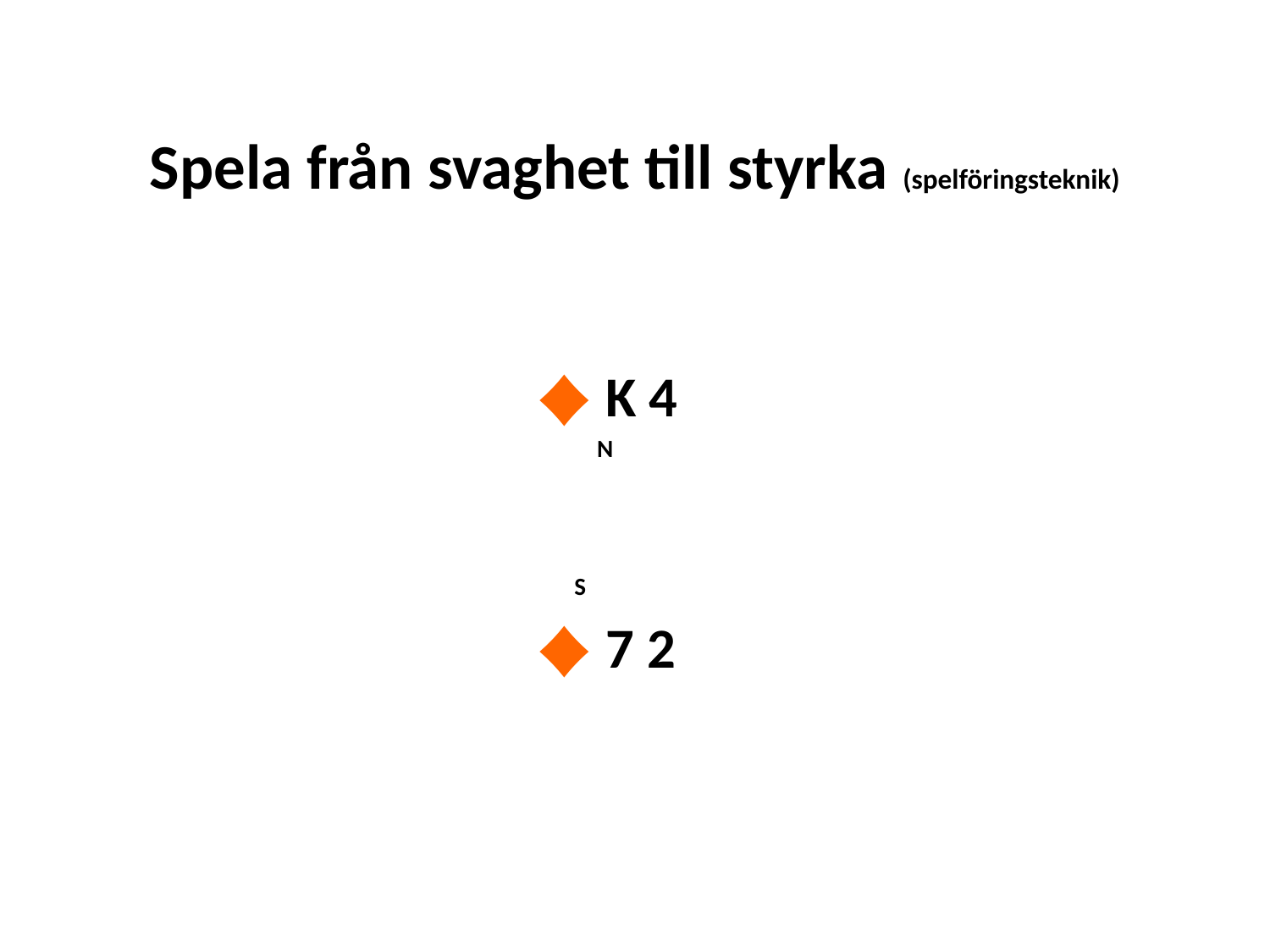

# Spela från svaghet till styrka (spelföringsteknik)

				♦ K 4
				           N

		                                                     S
				♦ 7 2